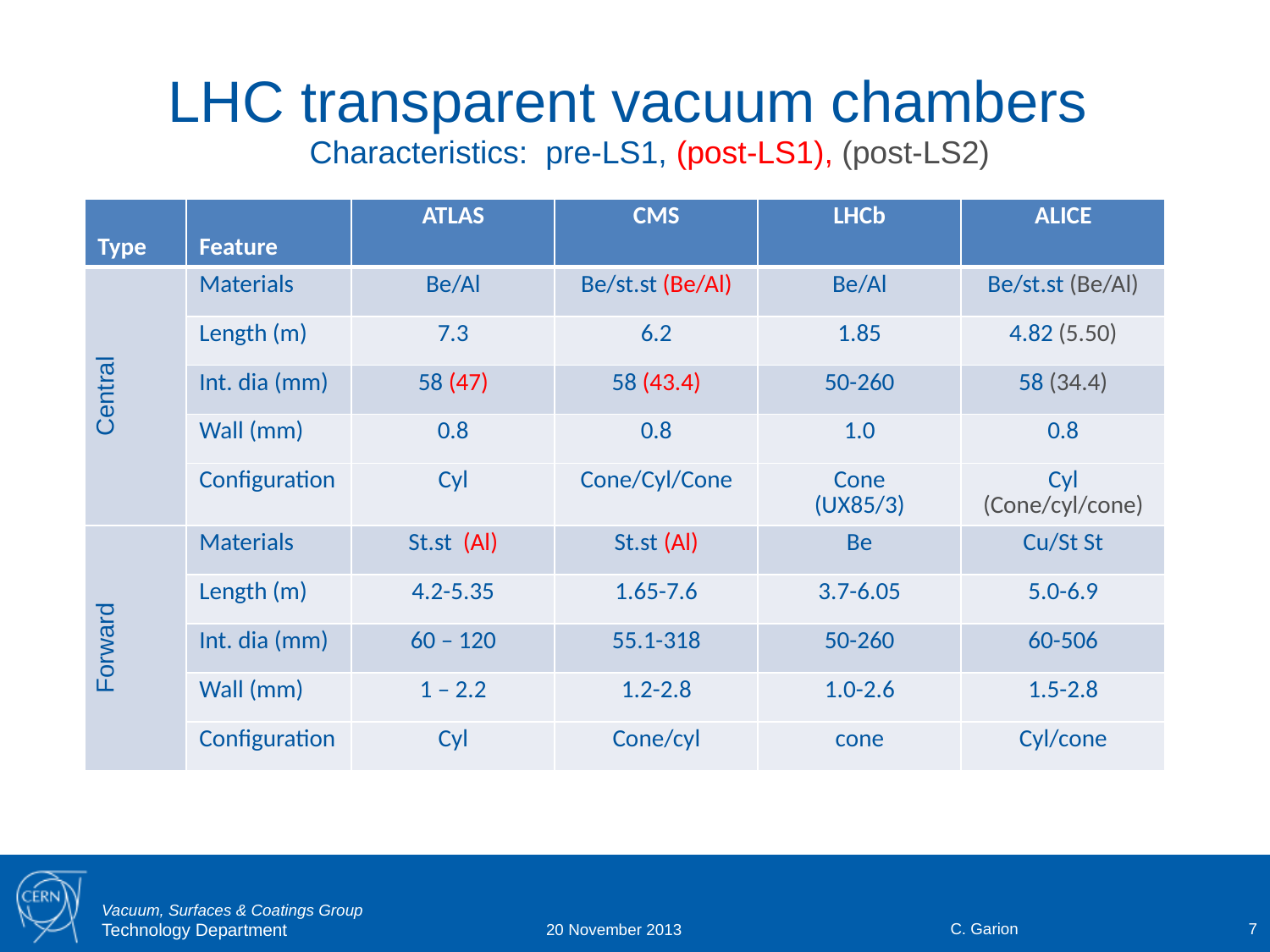

# LHC transparent vacuum chambers
Characteristics:  pre-LS1, (post-LS1), (post-LS2)
| Type | Feature | ATLAS | CMS | LHCb | ALICE |
| --- | --- | --- | --- | --- | --- |
| Central | Materials | Be/Al | Be/st.st (Be/Al) | Be/Al | Be/st.st (Be/Al) |
|  | Length (m) | 7.3 | 6.2 | 1.85 | 4.82 (5.50) |
|  | Int. dia (mm) | 58 (47) | 58 (43.4) | 50-260 | 58 (34.4) |
|  | Wall (mm) | 0.8 | 0.8 | 1.0 | 0.8 |
|  | Configuration | Cyl | Cone/Cyl/Cone | Cone (UX85/3) | Cyl (Cone/cyl/cone) |
| Forward | Materials | St.st (Al) | St.st (Al) | Be | Cu/St St |
|  | Length (m) | 4.2-5.35 | 1.65-7.6 | 3.7-6.05 | 5.0-6.9 |
|  | Int. dia (mm) | 60 – 120 | 55.1-318 | 50-260 | 60-506 |
|  | Wall (mm) | 1 – 2.2 | 1.2-2.8 | 1.0-2.6 | 1.5-2.8 |
|  | Configuration | Cyl | Cone/cyl | cone | Cyl/cone |
C. Garion
7
20 November 2013